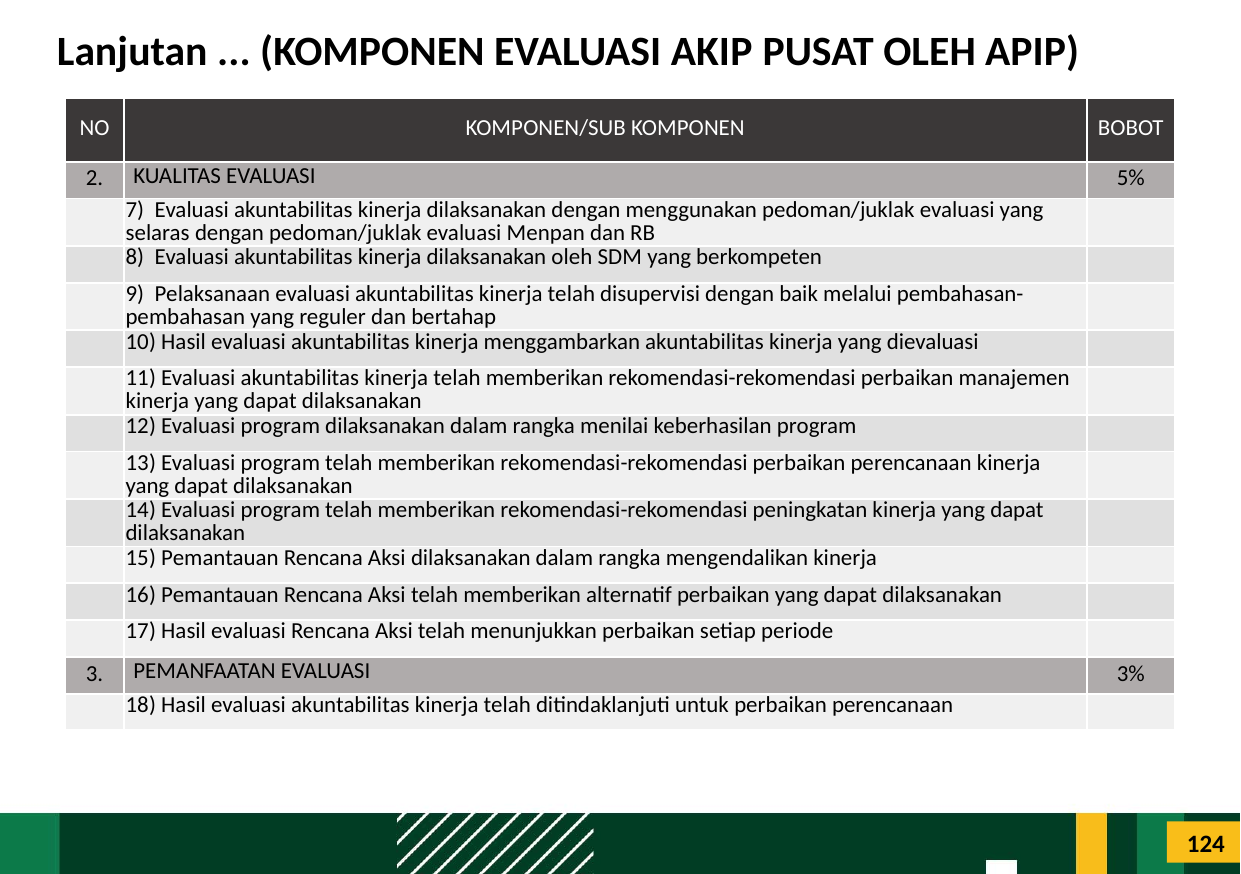

# Lanjutan ... (KOMPONEN EVALUASI AKIP PUSAT OLEH APIP)
| NO | KOMPONEN/SUB KOMPONEN | BOBOT |
| --- | --- | --- |
| 2. | KUALITAS EVALUASI | 5% |
|  | 7) Evaluasi akuntabilitas kinerja dilaksanakan dengan menggunakan pedoman/juklak evaluasi yang selaras dengan pedoman/juklak evaluasi Menpan dan RB |  |
|  | 8) Evaluasi akuntabilitas kinerja dilaksanakan oleh SDM yang berkompeten |  |
|  | 9) Pelaksanaan evaluasi akuntabilitas kinerja telah disupervisi dengan baik melalui pembahasan-pembahasan yang reguler dan bertahap |  |
|  | 10) Hasil evaluasi akuntabilitas kinerja menggambarkan akuntabilitas kinerja yang dievaluasi |  |
|  | 11) Evaluasi akuntabilitas kinerja telah memberikan rekomendasi-rekomendasi perbaikan manajemen kinerja yang dapat dilaksanakan |  |
|  | 12) Evaluasi program dilaksanakan dalam rangka menilai keberhasilan program |  |
|  | 13) Evaluasi program telah memberikan rekomendasi-rekomendasi perbaikan perencanaan kinerja yang dapat dilaksanakan |  |
|  | 14) Evaluasi program telah memberikan rekomendasi-rekomendasi peningkatan kinerja yang dapat dilaksanakan |  |
|  | 15) Pemantauan Rencana Aksi dilaksanakan dalam rangka mengendalikan kinerja |  |
|  | 16) Pemantauan Rencana Aksi telah memberikan alternatif perbaikan yang dapat dilaksanakan |  |
|  | 17) Hasil evaluasi Rencana Aksi telah menunjukkan perbaikan setiap periode |  |
| 3. | PEMANFAATAN EVALUASI | 3% |
|  | 18) Hasil evaluasi akuntabilitas kinerja telah ditindaklanjuti untuk perbaikan perencanaan |  |
124